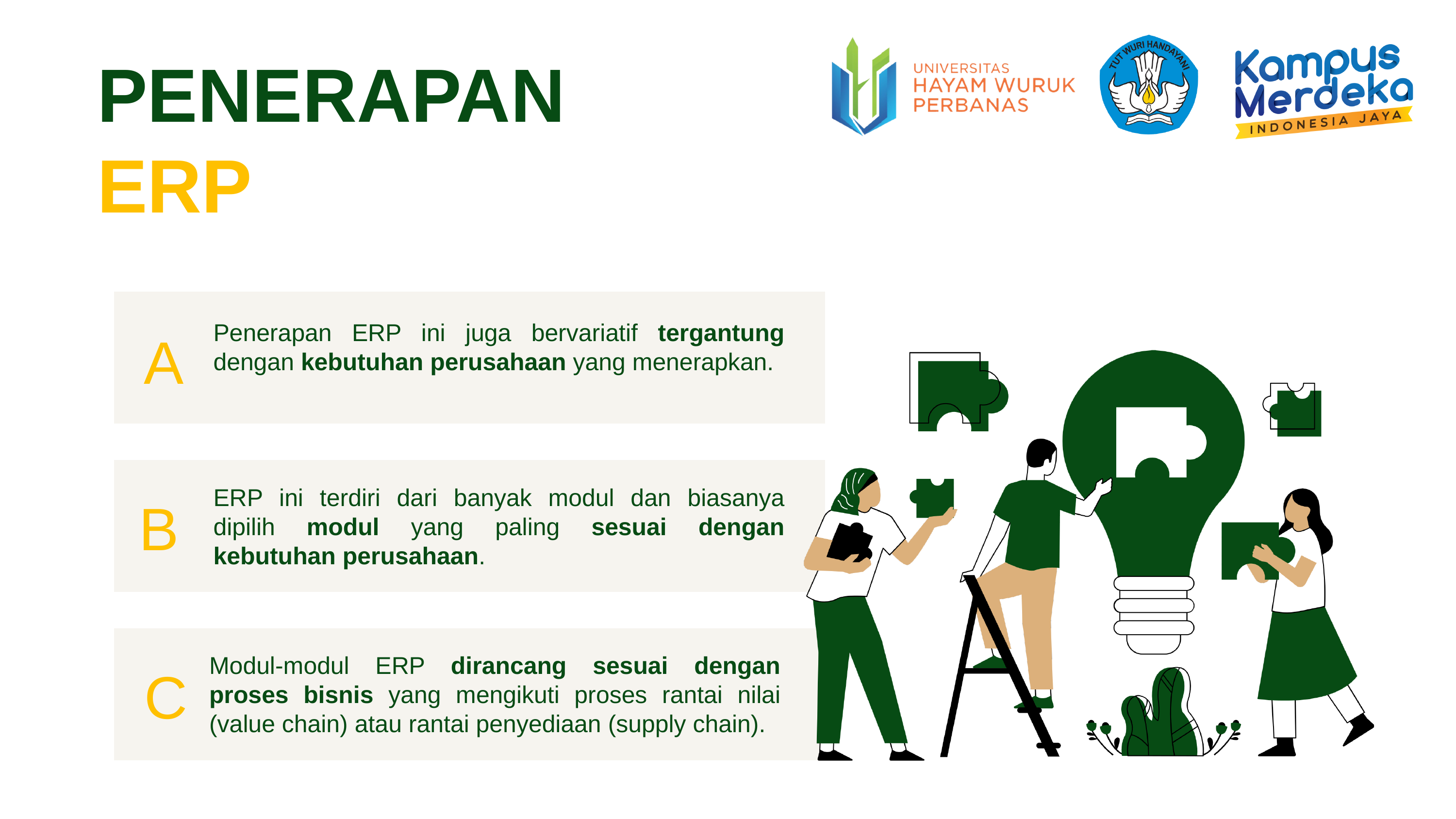

PENERAPAN ERP

A
Penerapan ERP ini juga bervariatif tergantung dengan kebutuhan perusahaan yang menerapkan.

B
ERP ini terdiri dari banyak modul dan biasanya dipilih modul yang paling sesuai dengan kebutuhan perusahaan.

C
Modul-modul ERP dirancang sesuai dengan proses bisnis yang mengikuti proses rantai nilai (value chain) atau rantai penyediaan (supply chain).